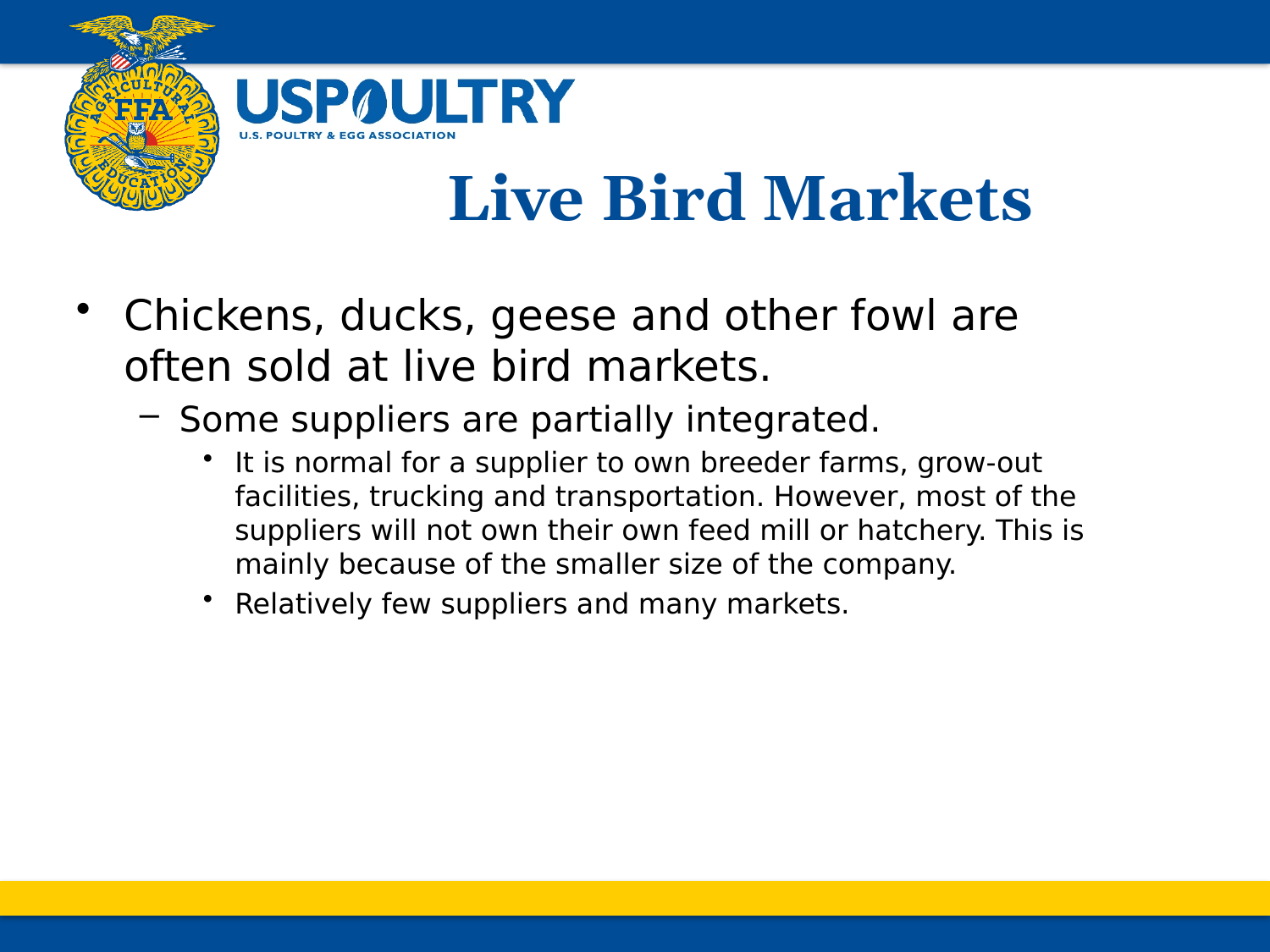

# Live Bird Markets
Chickens, ducks, geese and other fowl are often sold at live bird markets.
Some suppliers are partially integrated.
It is normal for a supplier to own breeder farms, grow-out facilities, trucking and transportation. However, most of the suppliers will not own their own feed mill or hatchery. This is mainly because of the smaller size of the company.
Relatively few suppliers and many markets.